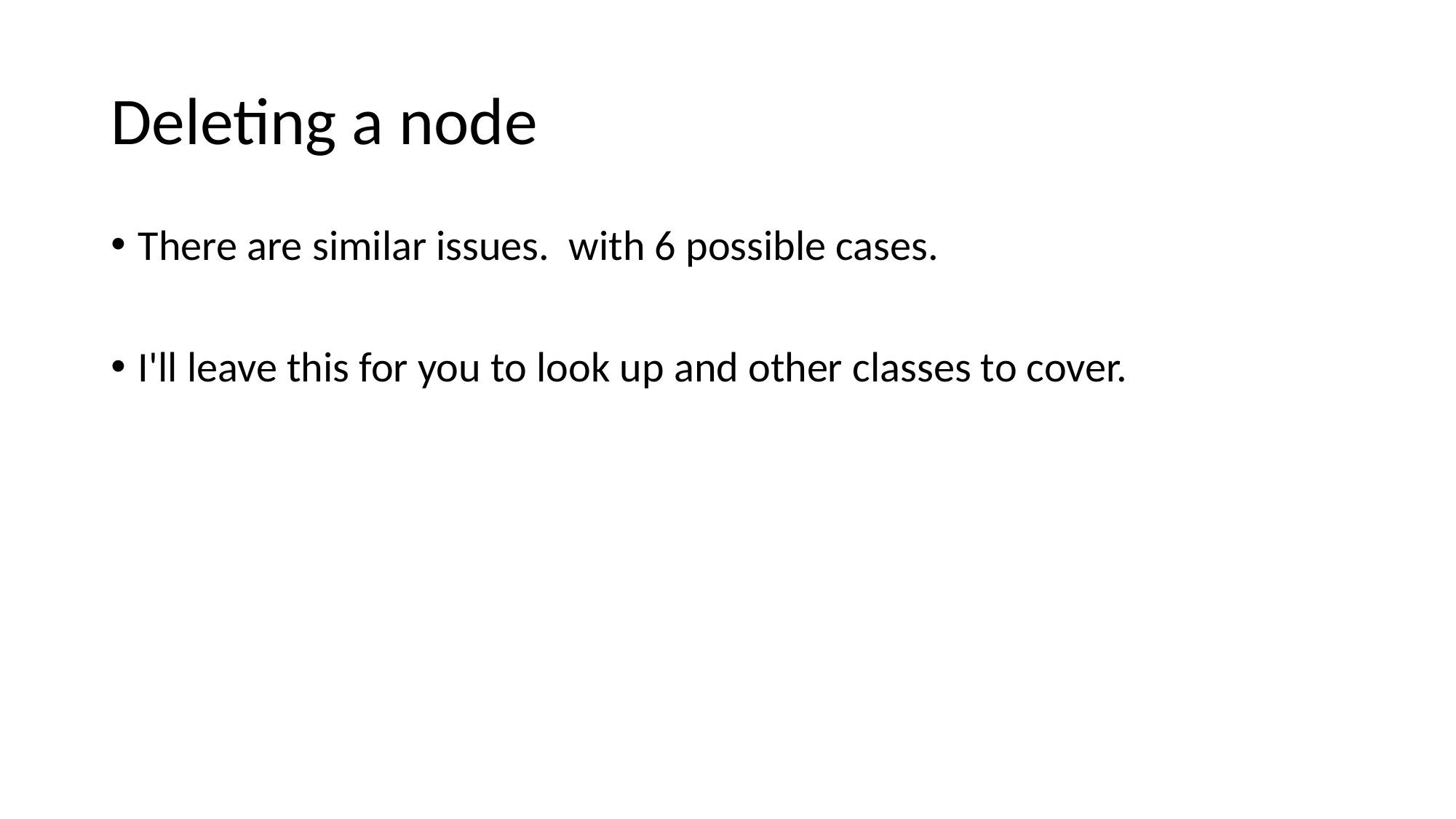

# Deleting a node
There are similar issues.  with 6 possible cases.

I'll leave this for you to look up and other classes to cover.